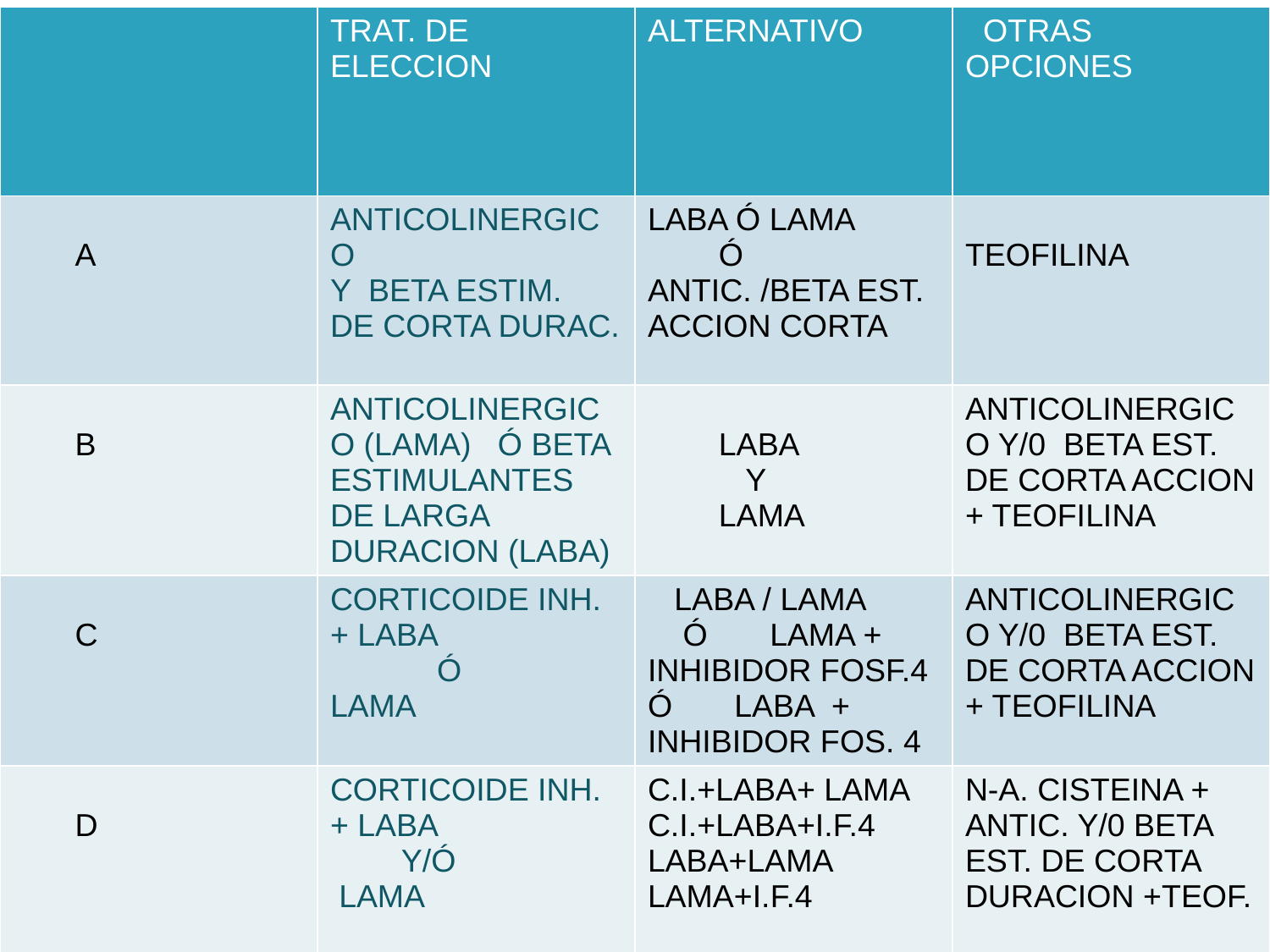

|  | TRAT. DE ELECCION | ALTERNATIVO | OTRAS OPCIONES |
| --- | --- | --- | --- |
| A | ANTICOLINERGICO Y BETA ESTIM. DE CORTA DURAC. | LABA Ó LAMA Ó ANTIC. /BETA EST. ACCION CORTA | TEOFILINA |
| B | ANTICOLINERGICO (LAMA) Ó BETA ESTIMULANTES DE LARGA DURACION (LABA) | LABA Y LAMA | ANTICOLINERGICO Y/0 BETA EST. DE CORTA ACCION + TEOFILINA |
| C | CORTICOIDE INH. + LABA Ó LAMA | LABA / LAMA Ó LAMA + INHIBIDOR FOSF.4 Ó LABA + INHIBIDOR FOS. 4 | ANTICOLINERGICO Y/0 BETA EST. DE CORTA ACCION + TEOFILINA |
| D | CORTICOIDE INH. + LABA Y/Ó LAMA | C.I.+LABA+ LAMA C.I.+LABA+I.F.4 LABA+LAMA LAMA+I.F.4 | N-A. CISTEINA + ANTIC. Y/0 BETA EST. DE CORTA DURACION +TEOF. |